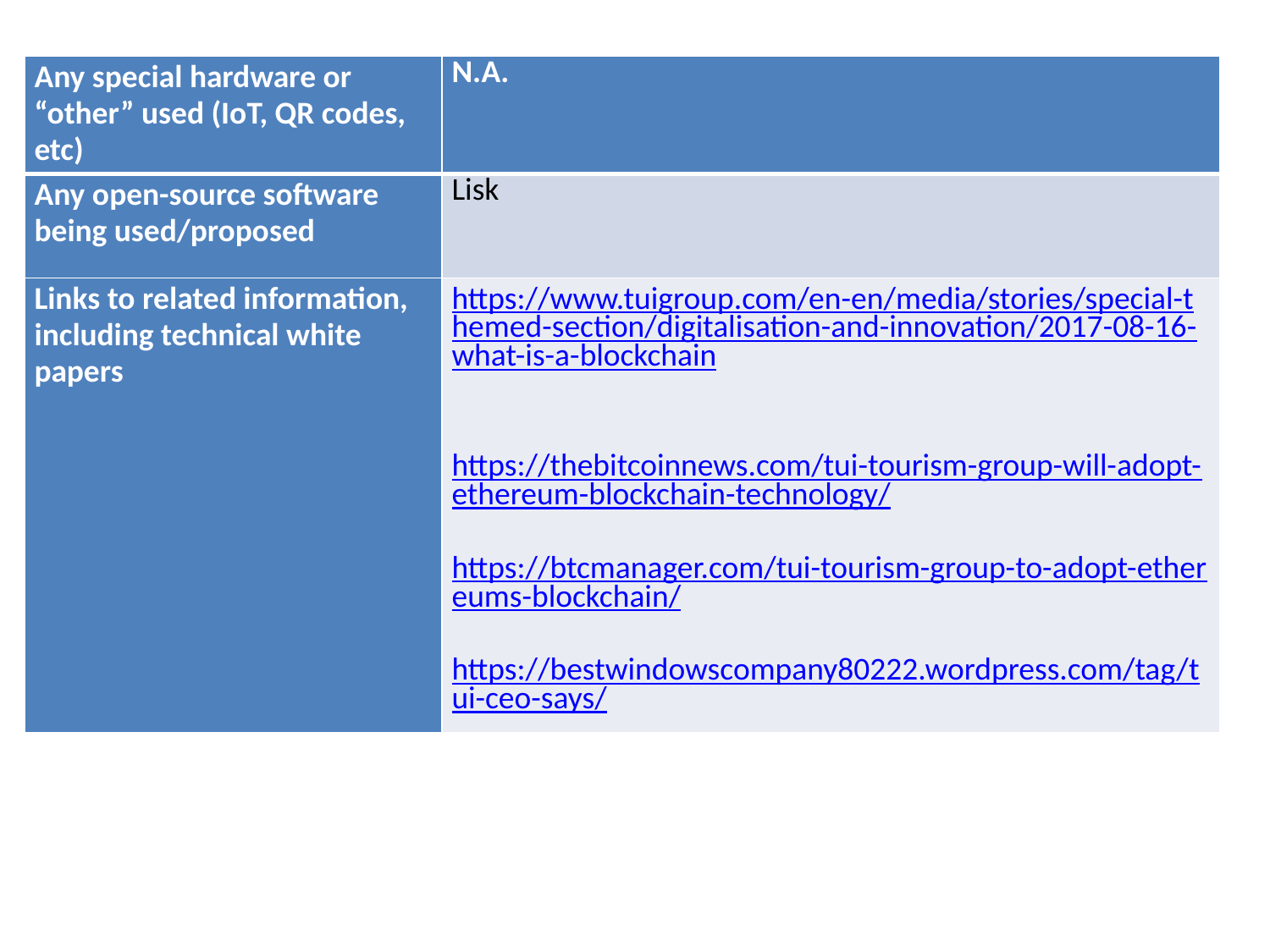

| Any special hardware or “other” used (IoT, QR codes, etc) | N.A. |
| --- | --- |
| Any open-source software being used/proposed | Lisk |
| Links to related information, including technical white papers | https://www.tuigroup.com/en-en/media/stories/special-themed-section/digitalisation-and-innovation/2017-08-16-what-is-a-blockchain https://thebitcoinnews.com/tui-tourism-group-will-adopt-ethereum-blockchain-technology/ https://btcmanager.com/tui-tourism-group-to-adopt-ethereums-blockchain/ https://bestwindowscompany80222.wordpress.com/tag/tui-ceo-says/ |